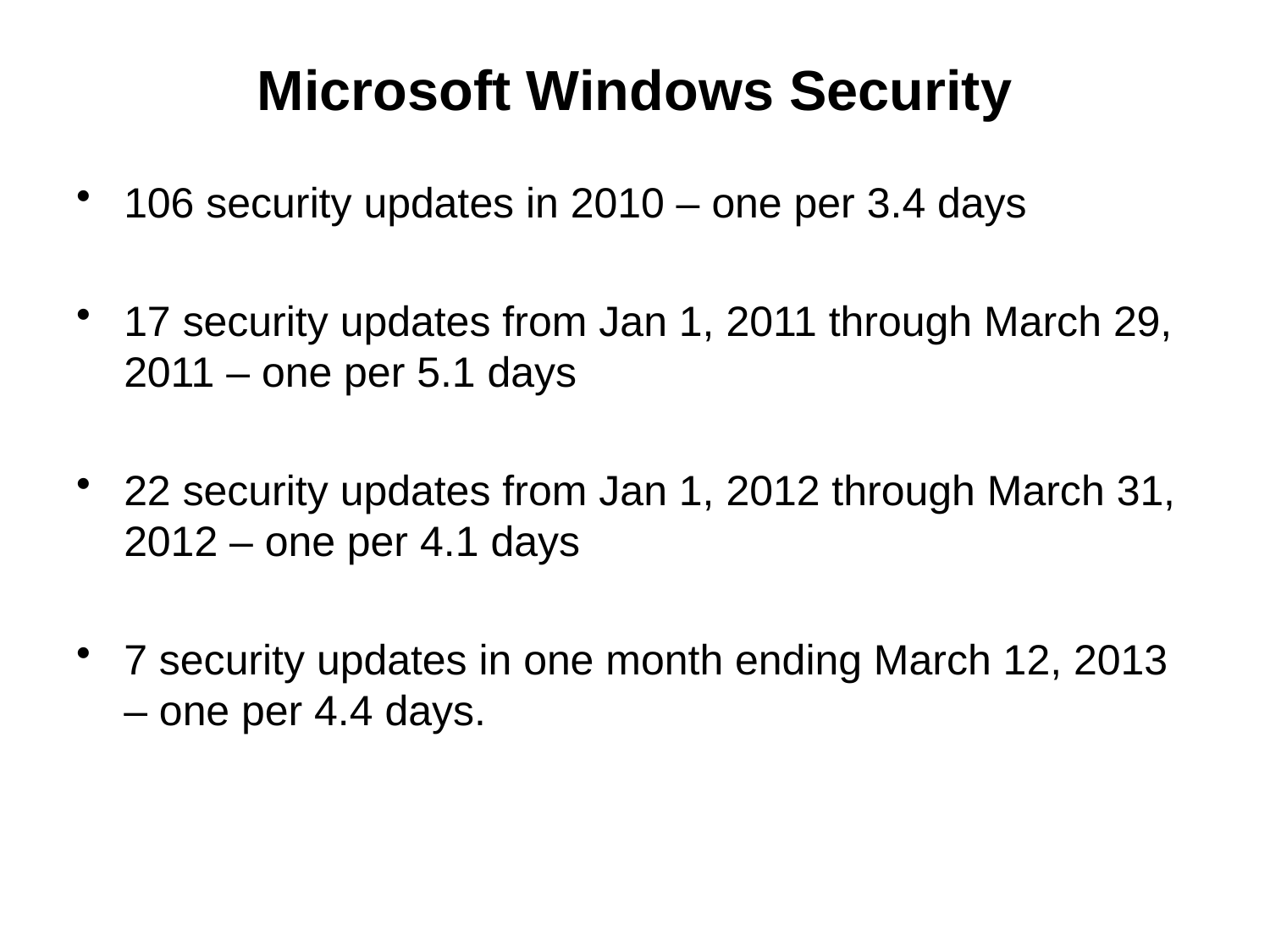

# Microsoft Windows Security
106 security updates in 2010 – one per 3.4 days

17 security updates from Jan 1, 2011 through March 29, 2011 – one per 5.1 days

22 security updates from Jan 1, 2012 through March 31, 2012 – one per 4.1 days

7 security updates in one month ending March 12, 2013 – one per 4.4 days.